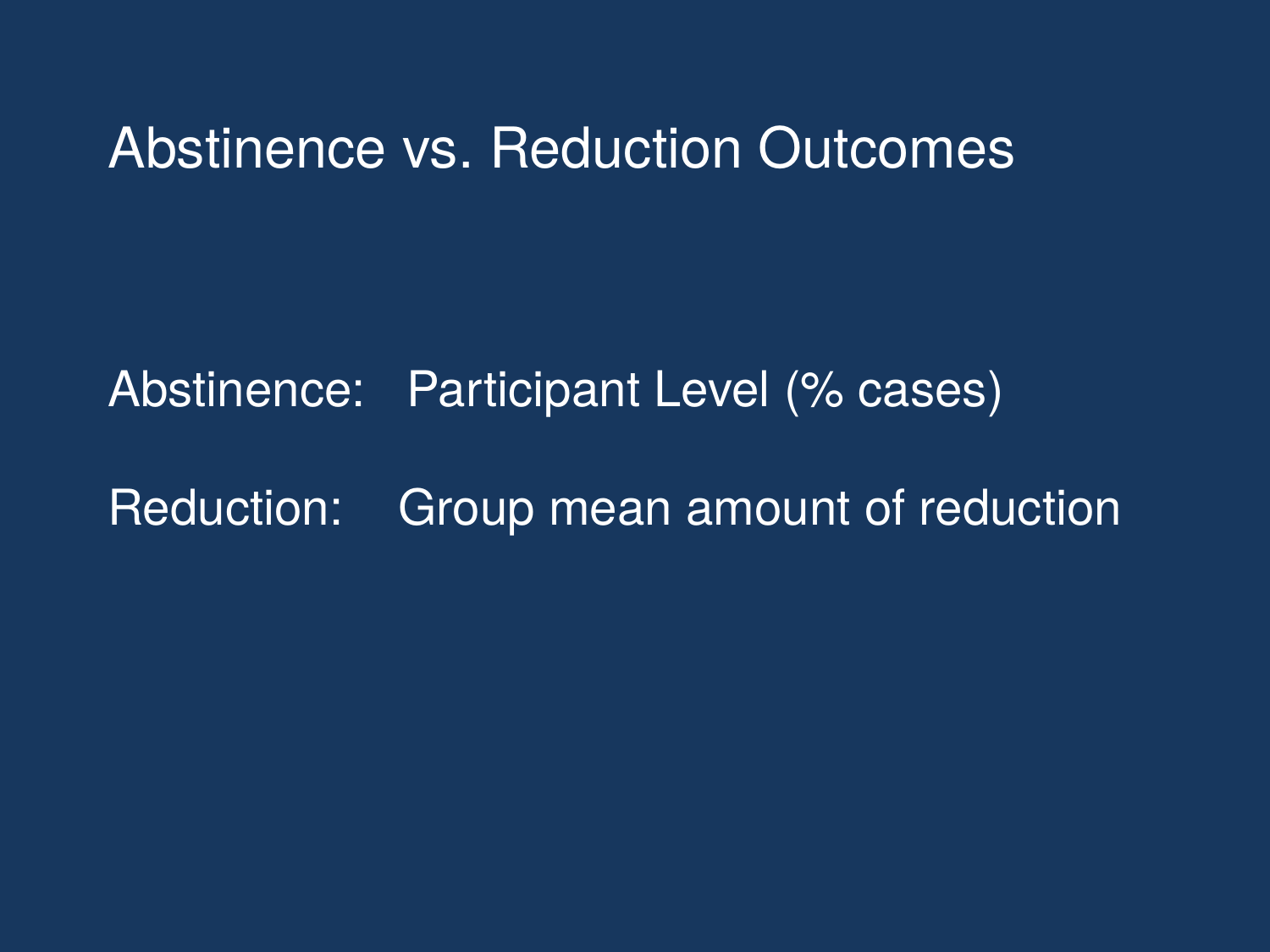

Abstinence vs. Reduction Outcomes

Abstinence:   Participant Level (% cases)

Reduction:    Group mean amount of reduction